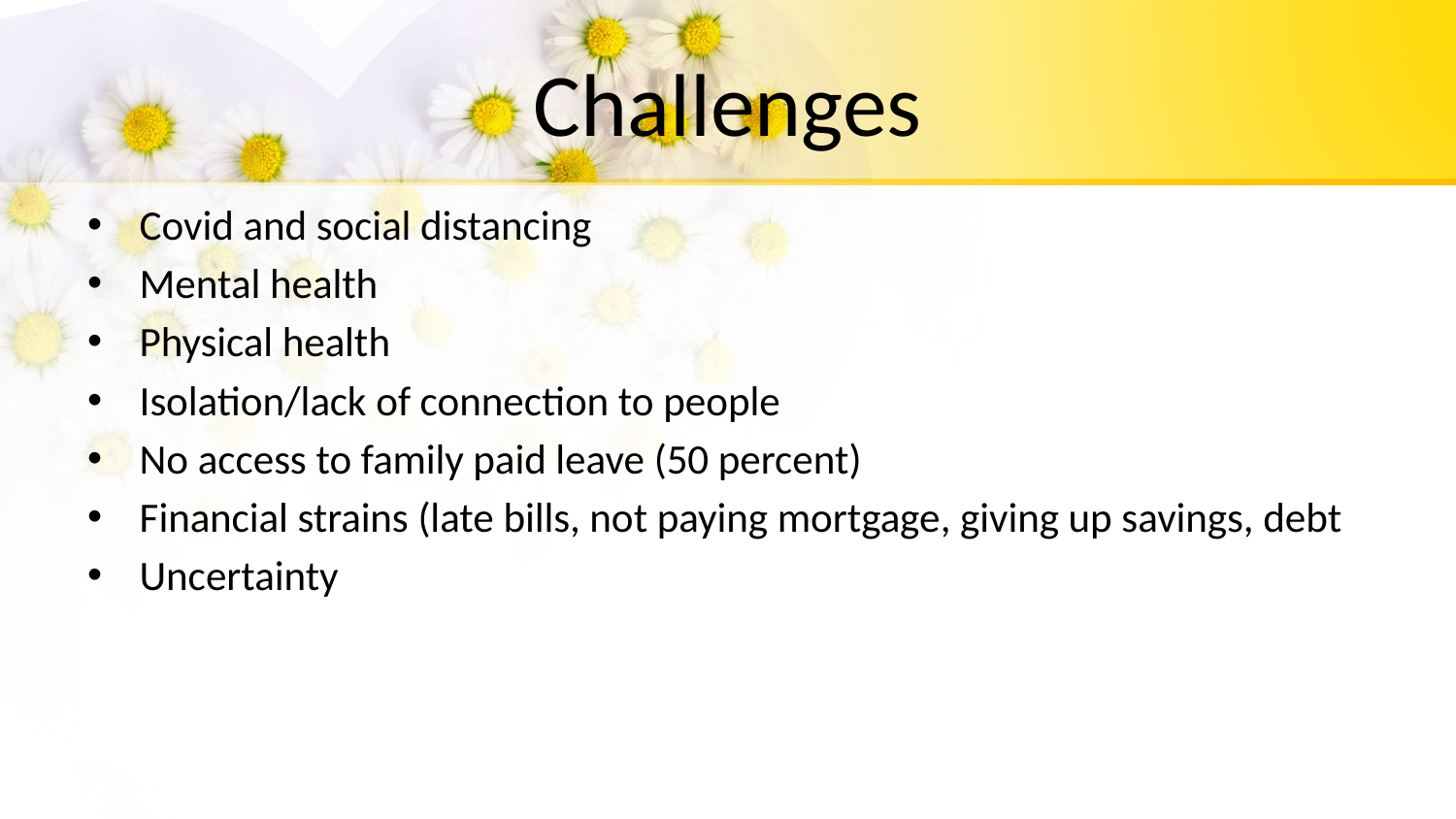

# Challenges

Covid and social distancing
Mental health
Physical health
Isolation/lack of connection to people
No access to family paid leave (50 percent)
Financial strains (late bills, not paying mortgage, giving up savings, debt
Uncertainty